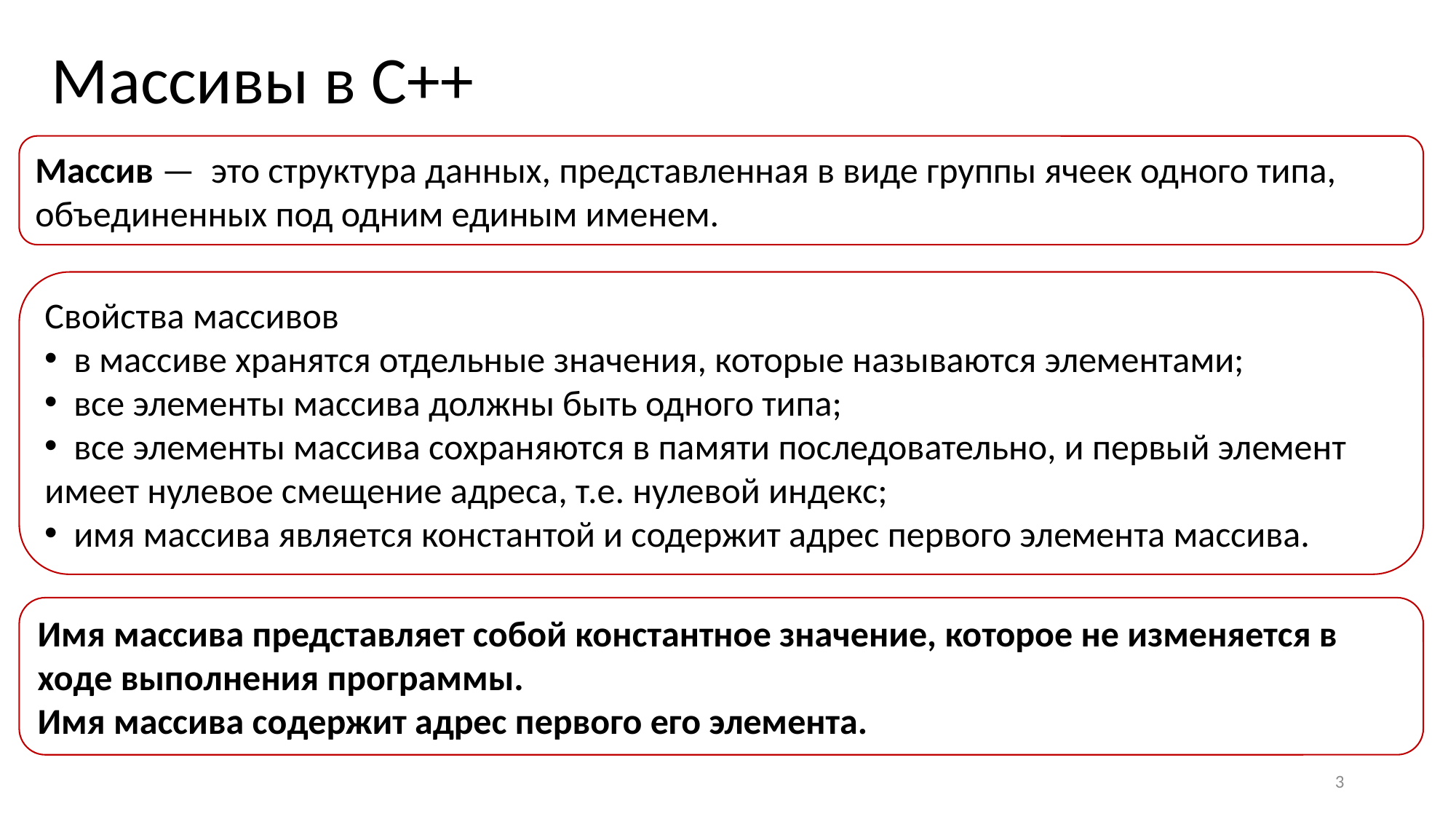

# Массивы в C++
Массив —  это структура данных, представленная в виде группы ячеек одного типа, объединенных под одним единым именем.
Свойства массивов
  в массиве хранятся отдельные значения, которые называются элементами;
  все элементы массива должны быть одного типа;
  все элементы массива сохраняются в памяти последовательно, и первый элемент имеет нулевое смещение адреса, т.е. нулевой индекс;
  имя массива является константой и содержит адрес первого элемента массива.
Имя массива представляет собой константное значение, которое не изменяется в ходе выполнения программы.
Имя массива содержит адрес первого его элемента.
3